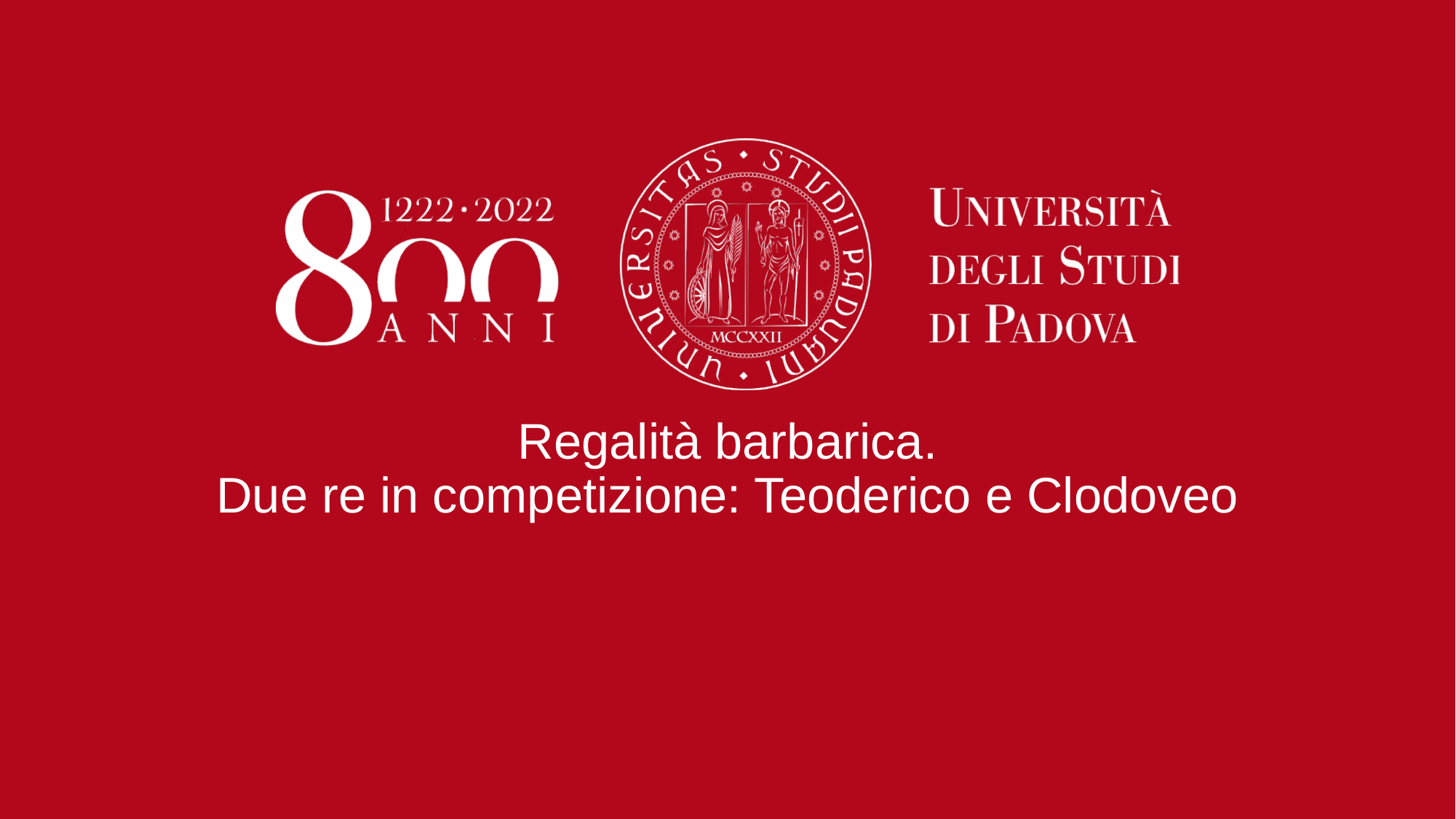

# Regalità barbarica. Due re in competizione: Teoderico e Clodoveo